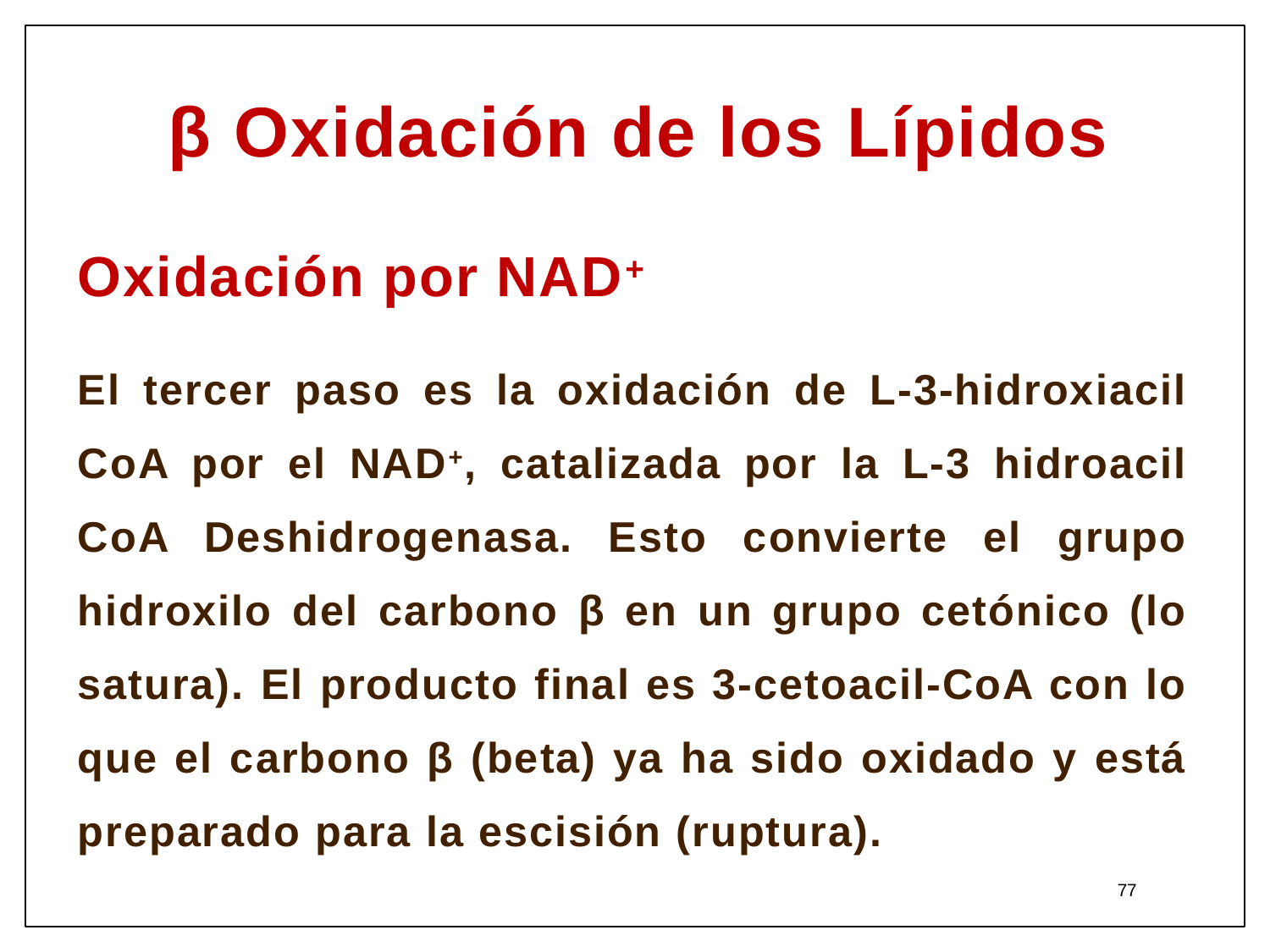

β Oxidación de los Lípidos
Oxidación por NAD+
El tercer paso es la oxidación de L-3-hidroxiacil CoA por el NAD+, catalizada por la L-3 hidroacil CoA Deshidrogenasa. Esto convierte el grupo hidroxilo del carbono β en un grupo cetónico (lo satura). El producto final es 3-cetoacil-CoA con lo que el carbono β (beta) ya ha sido oxidado y está preparado para la escisión (ruptura).

77